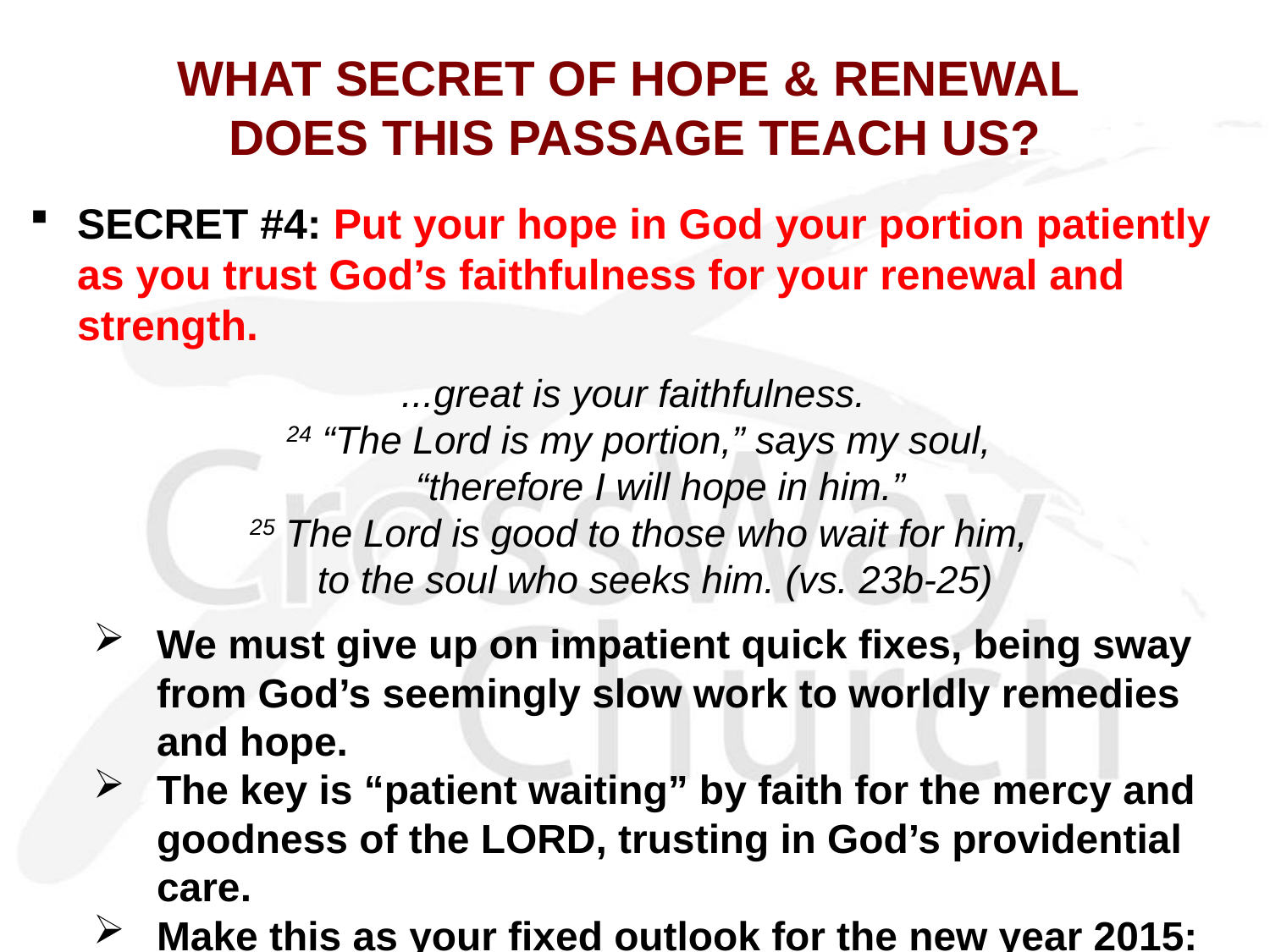

# WHAT SECRET OF HOPE & RENEWAL DOES THIS PASSAGE TEACH US?
SECRET #4: Put your hope in God your portion patiently as you trust God’s faithfulness for your renewal and strength.

...great is your faithfulness.
24 “The Lord is my portion,” says my soul,
    “therefore I will hope in him.”
25 The Lord is good to those who wait for him,
    to the soul who seeks him. (vs. 23b-25)

We must give up on impatient quick fixes, being sway from God’s seemingly slow work to worldly remedies and hope.
The key is “patient waiting” by faith for the mercy and goodness of the LORD, trusting in God’s providential care.
Make this as your fixed outlook for the new year 2015: Hope in God and wait patiently for God to work in mercy day by day!